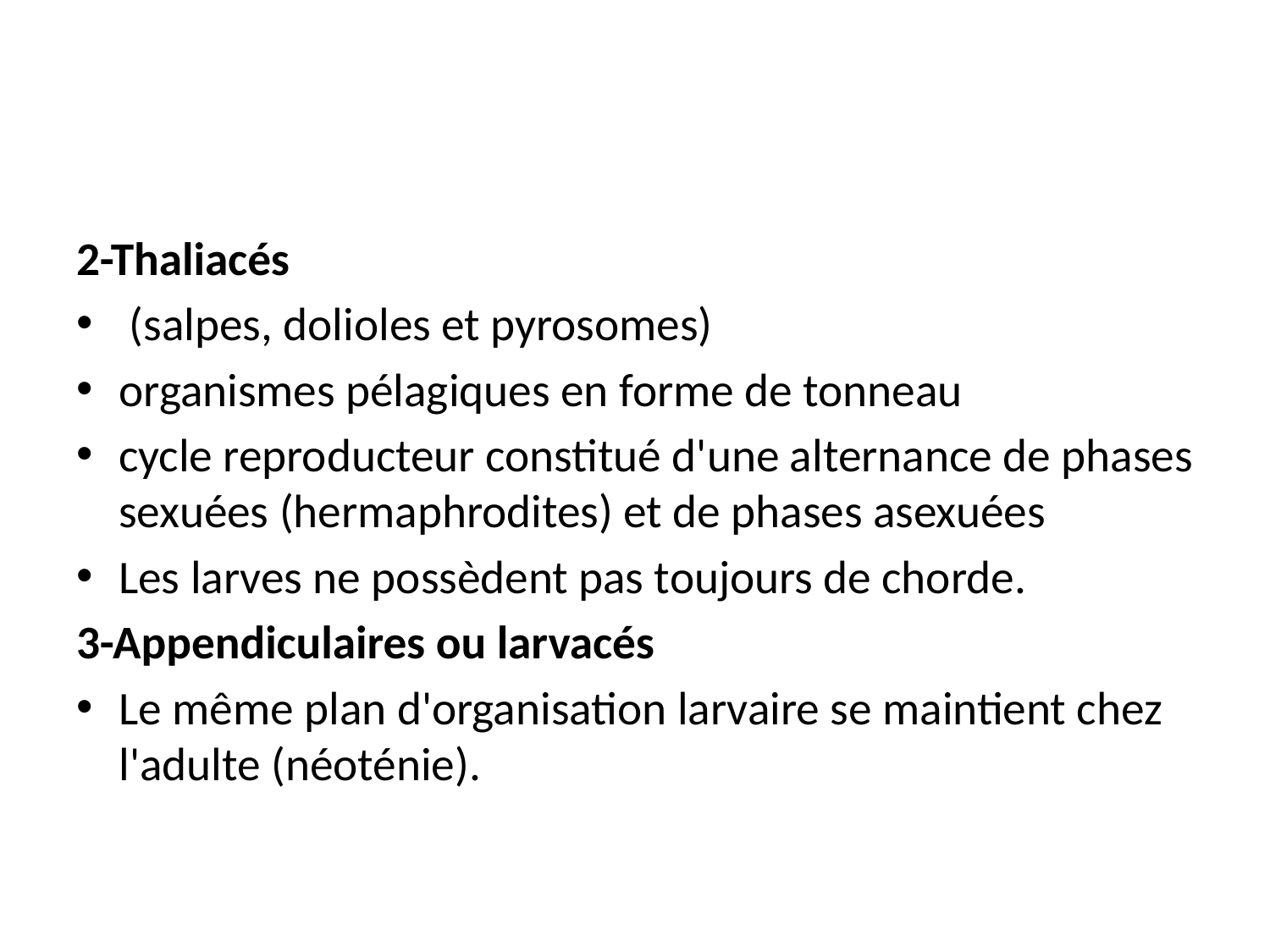

2-Thaliacés
 (salpes, dolioles et pyrosomes)
organismes pélagiques en forme de tonneau
cycle reproducteur constitué d'une alternance de phases sexuées (hermaphrodites) et de phases asexuées
Les larves ne possèdent pas toujours de chorde.
3-Appendiculaires ou larvacés
Le même plan d'organisation larvaire se maintient chez l'adulte (néoténie).